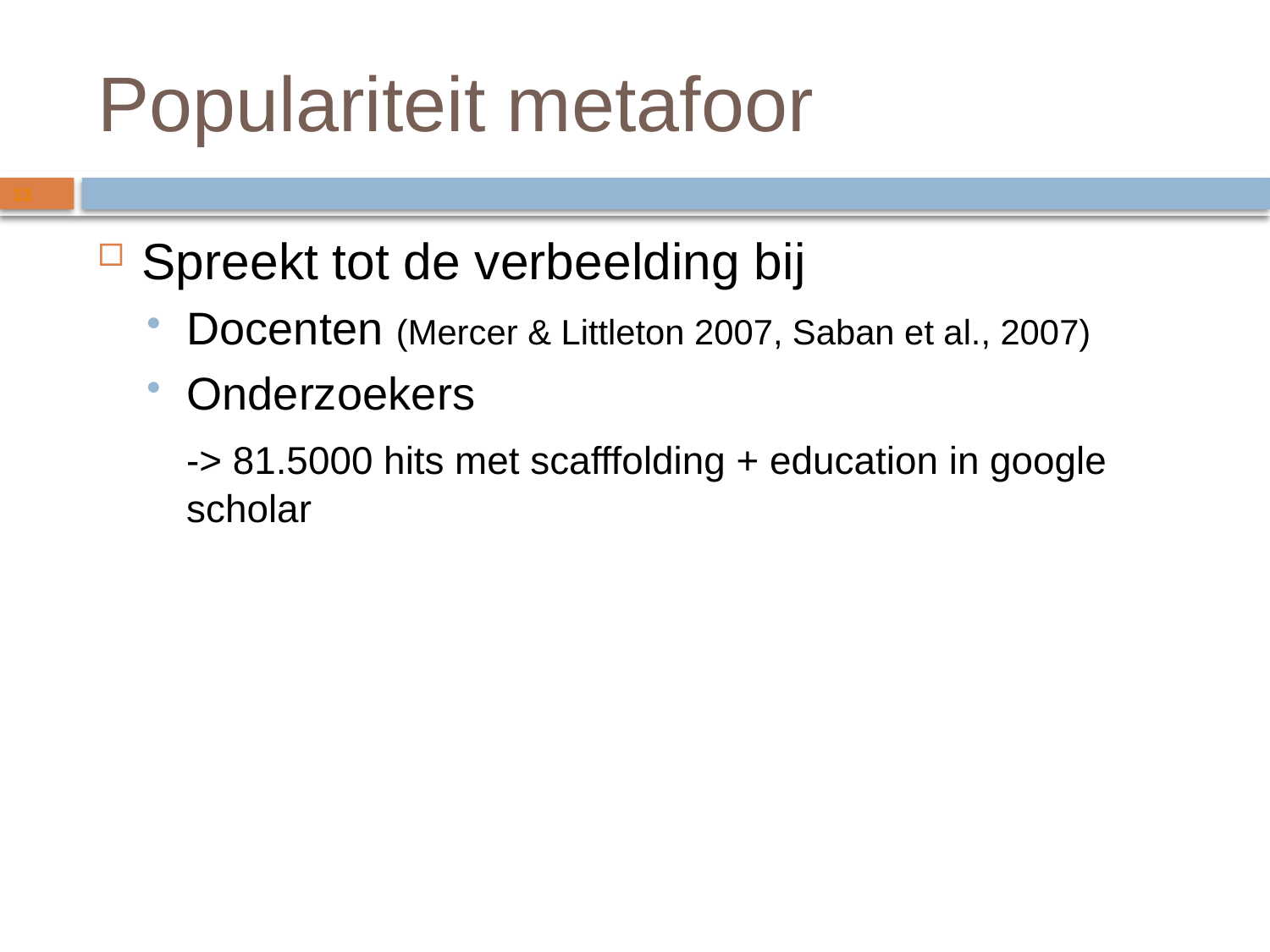

# Populariteit metafoor
13
Spreekt tot de verbeelding bij
Docenten (Mercer & Littleton 2007, Saban et al., 2007)
Onderzoekers
	-> 81.5000 hits met scafffolding + education in google scholar